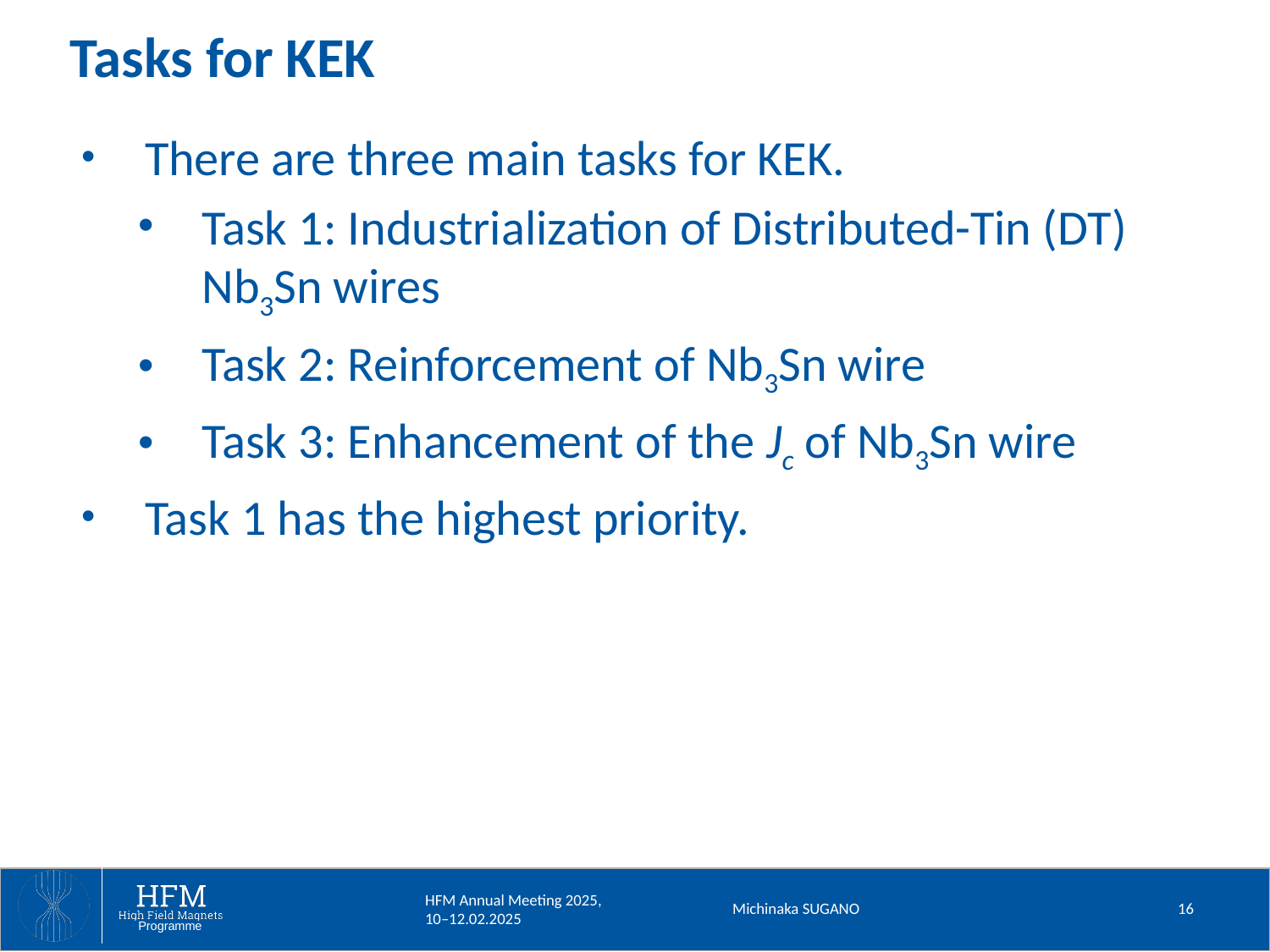

# Tasks for KEK
There are three main tasks for KEK.
Task 1: Industrialization of Distributed-Tin (DT) Nb3Sn wires
Task 2: Reinforcement of Nb3Sn wire
Task 3: Enhancement of the Jc of Nb3Sn wire
Task 1 has the highest priority.
Michinaka SUGANO
16
HFM Annual Meeting 2025, 10–12.02.2025